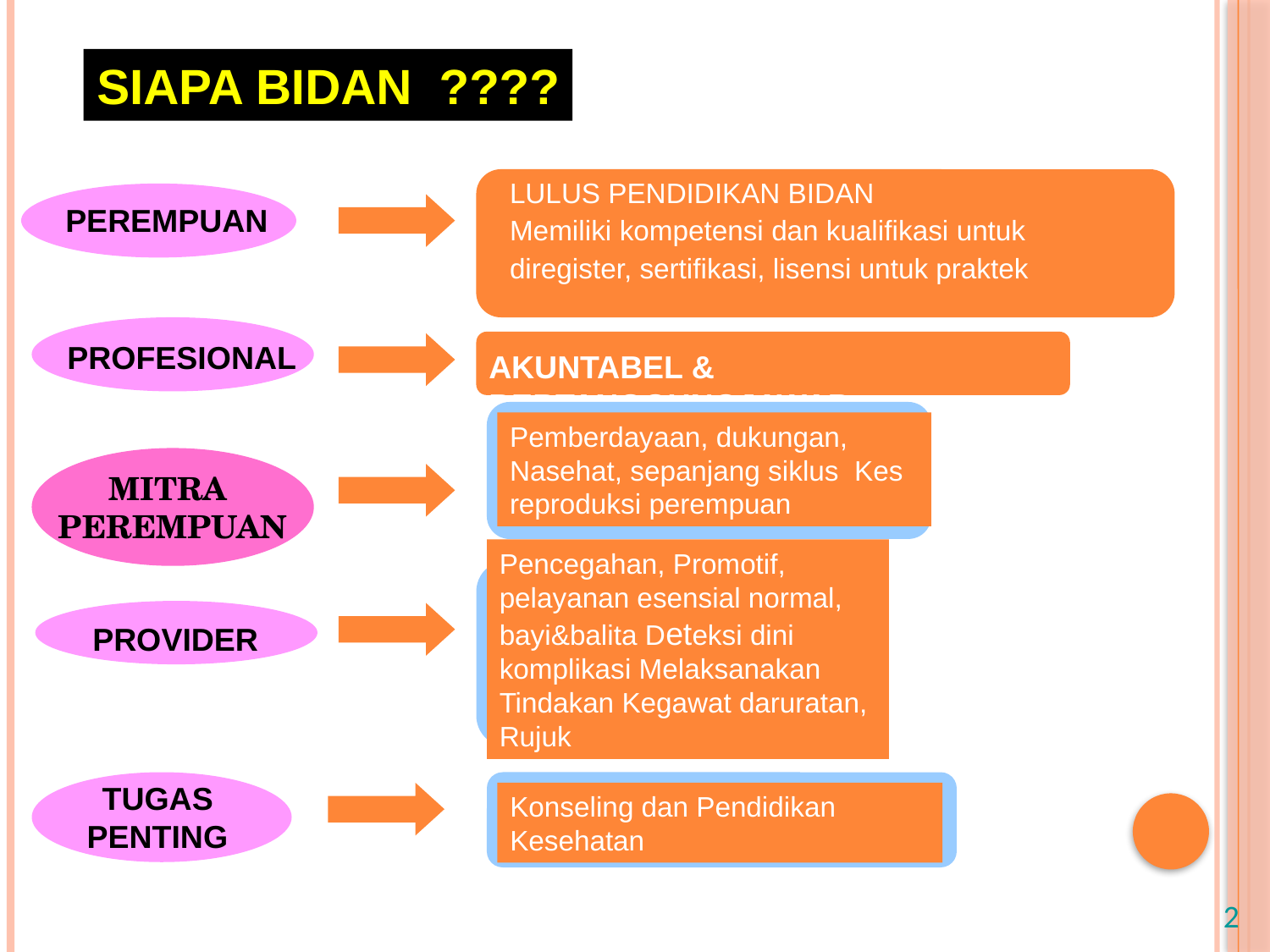

SIAPA BIDAN  ????

LULUS PENDIDIKAN BIDAN
Memiliki kompetensi dan kualifikasi untuk
diregister, sertifikasi, lisensi untuk praktek

PEREMPUAN

PROFESIONAL

AKUNTABEL & BERTANGGUNGJAWAB

Pemberdayaan, dukungan, Nasehat, sepanjang siklus  Kes reproduksi perempuan
MITRA
PEREMPUAN

Pencegahan, Promotif, pelayanan esensial normal, bayi&balita Deteksi dini komplikasi Melaksanakan Tindakan Kegawat daruratan, Rujuk

PROVIDER

TUGAS PENTING

Konseling dan Pendidikan Kesehatan
2